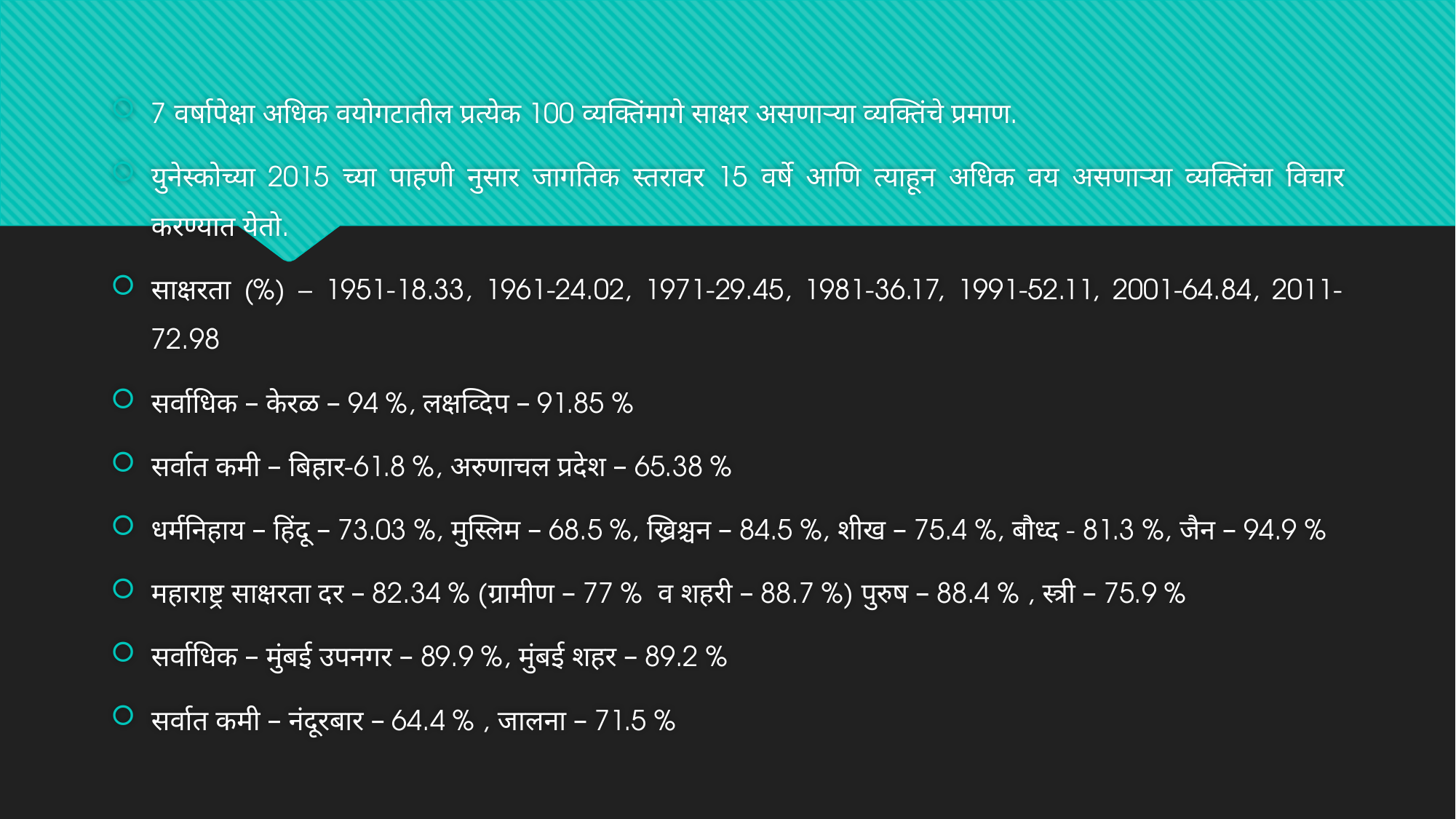

7 वर्षापेक्षा अधिक वयोगटातील प्रत्येक 100 व्यक्तिंमागे साक्षर असणाऱ्या व्यक्तिंचे प्रमाण.
युनेस्कोच्या 2015 च्या पाहणी नुसार जागतिक स्तरावर 15 वर्षे आणि त्याहून अधिक वय असणाऱ्या व्यक्तिंचा विचार करण्यात येतो.
साक्षरता (%) – 1951-18.33, 1961-24.02, 1971-29.45, 1981-36.17, 1991-52.11, 2001-64.84, 2011-72.98
सर्वाधिक – केरळ – 94 %, लक्षव्दिप – 91.85 %
सर्वात कमी – बिहार-61.8 %, अरुणाचल प्रदेश – 65.38 %
धर्मनिहाय – हिंदू – 73.03 %, मुस्लिम – 68.5 %, ख्रिश्चन – 84.5 %, शीख – 75.4 %, बौध्द - 81.3 %, जैन – 94.9 %
महाराष्ट्र साक्षरता दर – 82.34 % (ग्रामीण – 77 %  व शहरी – 88.7 %) पुरुष – 88.4 % , स्त्री – 75.9 %
सर्वाधिक – मुंबई उपनगर – 89.9 %, मुंबई शहर – 89.2 %
सर्वात कमी – नंदूरबार – 64.4 % , जालना – 71.5 %